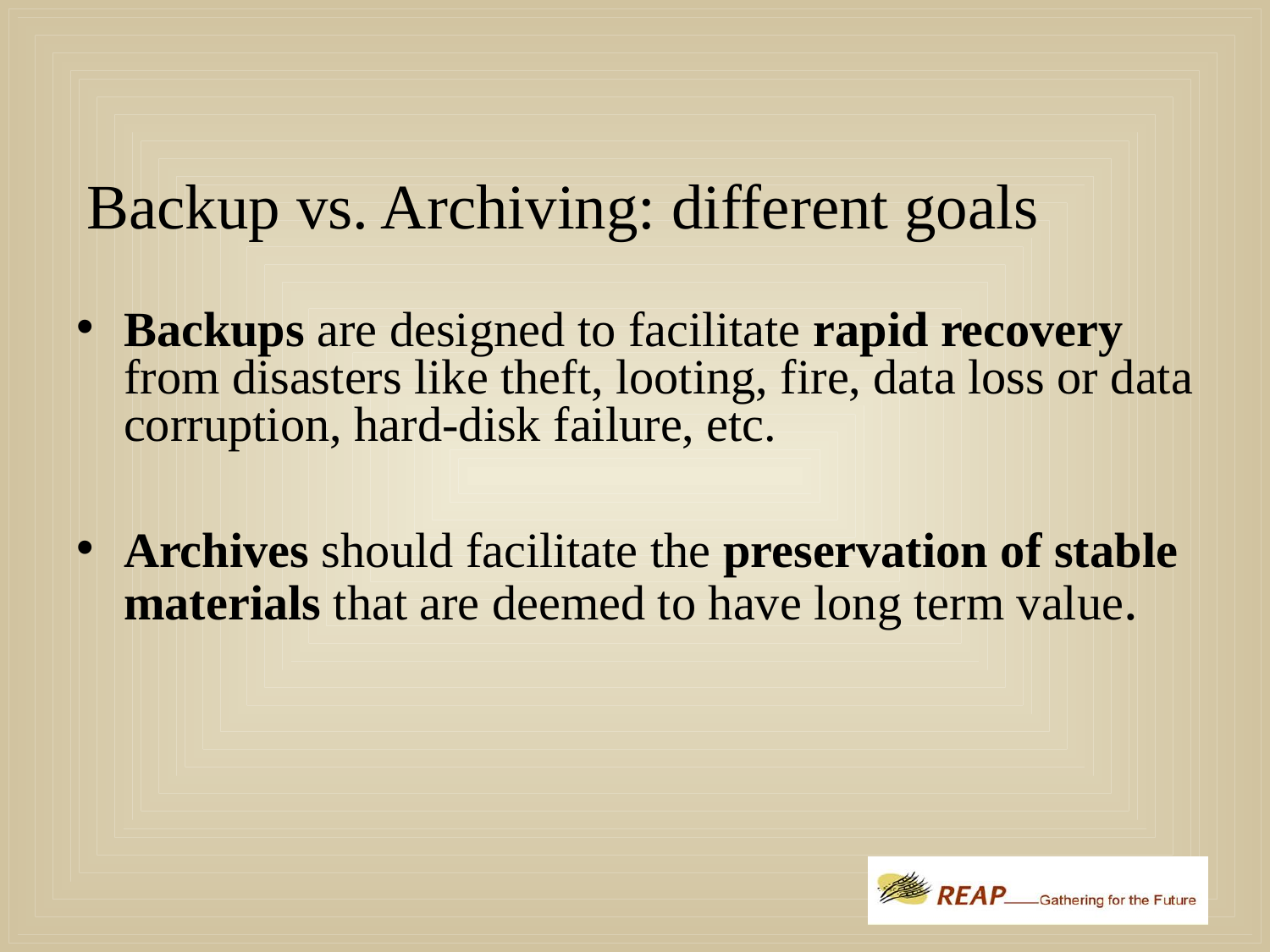

# Backup vs. Archiving: different goals
Backups are designed to facilitate rapid recovery from disasters like theft, looting, fire, data loss or data corruption, hard-disk failure, etc.
Archives should facilitate the preservation of stable materials that are deemed to have long term value.